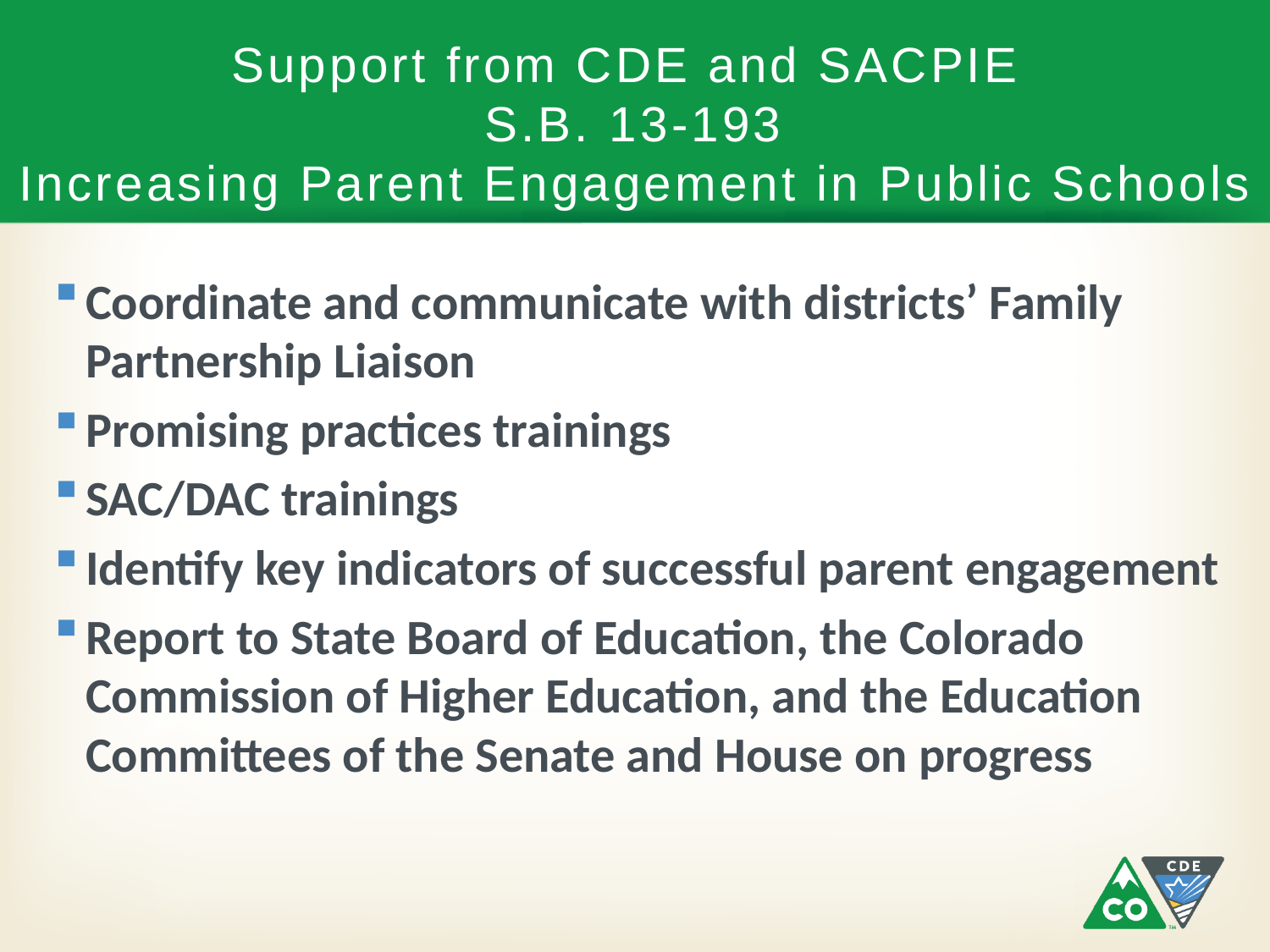

# Support from CDE and SACPIE S.B. 13-193 Increasing Parent Engagement in Public Schools
Coordinate and communicate with districts’ Family Partnership Liaison
Promising practices trainings
SAC/DAC trainings
Identify key indicators of successful parent engagement
Report to State Board of Education, the Colorado Commission of Higher Education, and the Education Committees of the Senate and House on progress